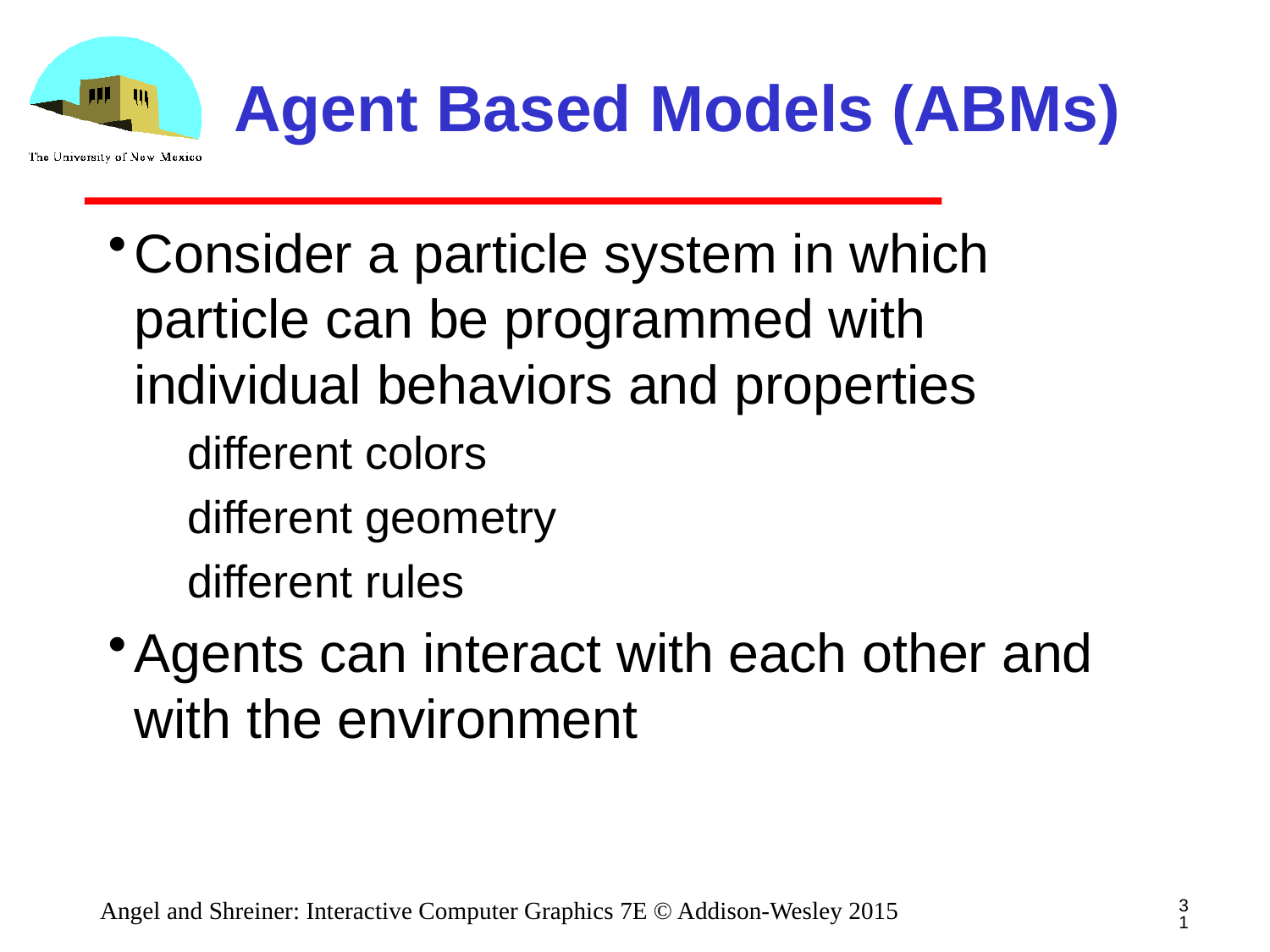

# Agent Based Models (ABMs)
Consider a particle system in which particle can be programmed with individual behaviors and properties
different colors
different geometry
different rules
Agents can interact with each other and with the environment
31
Angel and Shreiner: Interactive Computer Graphics 7E © Addison-Wesley 2015